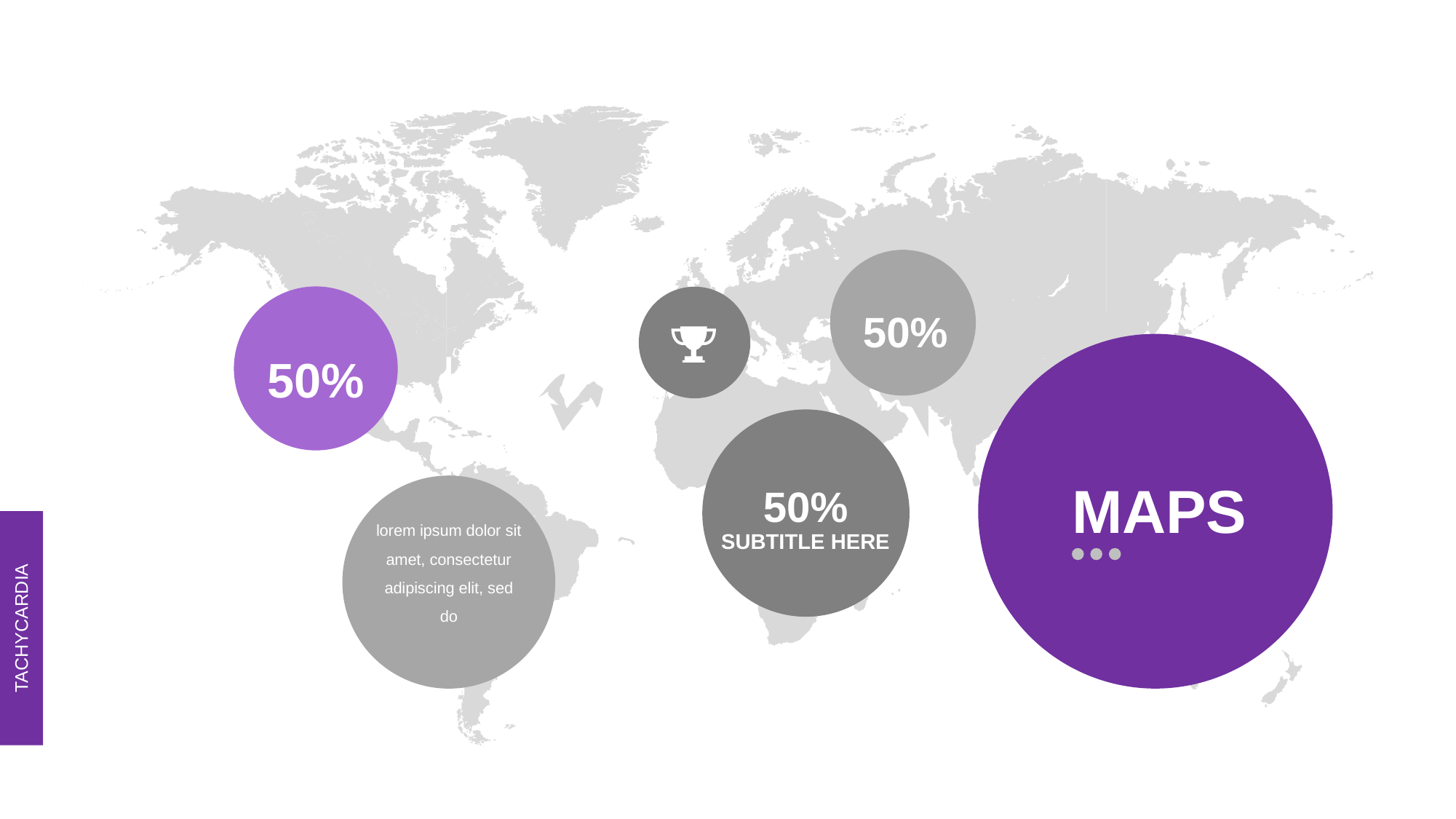

50%

50%

50%
MAPS

lorem ipsum dolor sit amet, consectetur adipiscing elit, sed do
SUBTITLE HERE

TACHYCARDIA